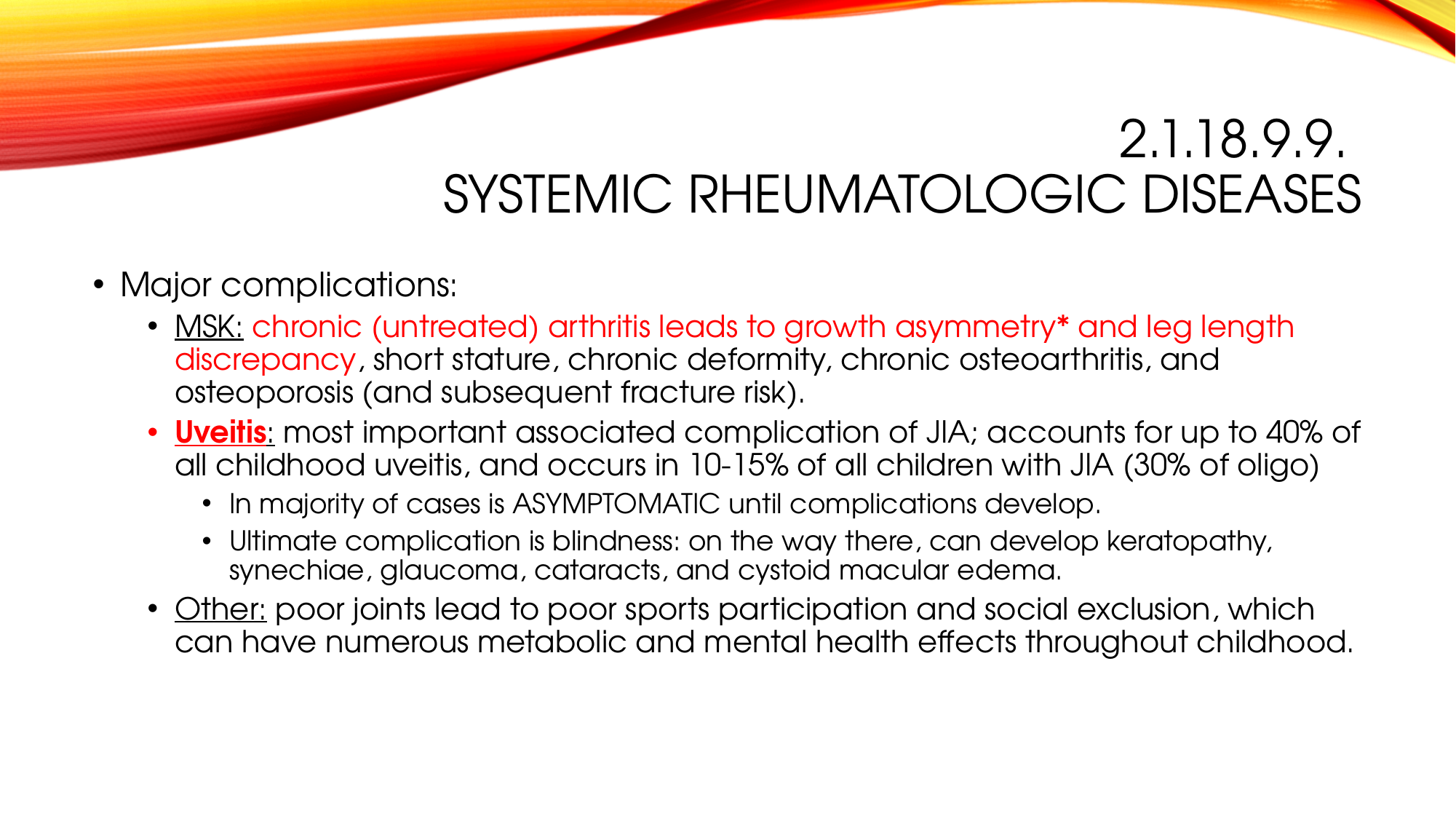

# 2.1.18.9.9. Systemic rheumatologic diseases
Major complications:
MSK: chronic (untreated) arthritis leads to growth asymmetry* and leg length discrepancy, short stature, chronic deformity, chronic osteoarthritis, and osteoporosis (and subsequent fracture risk).
Uveitis: most important associated complication of JIA; accounts for up to 40% of all childhood uveitis, and occurs in 10-15% of all children with JIA (30% of oligo)
In majority of cases is ASYMPTOMATIC until complications develop.
Ultimate complication is blindness: on the way there, can develop keratopathy, synechiae, glaucoma, cataracts, and cystoid macular edema.
Other: poor joints lead to poor sports participation and social exclusion, which can have numerous metabolic and mental health effects throughout childhood.